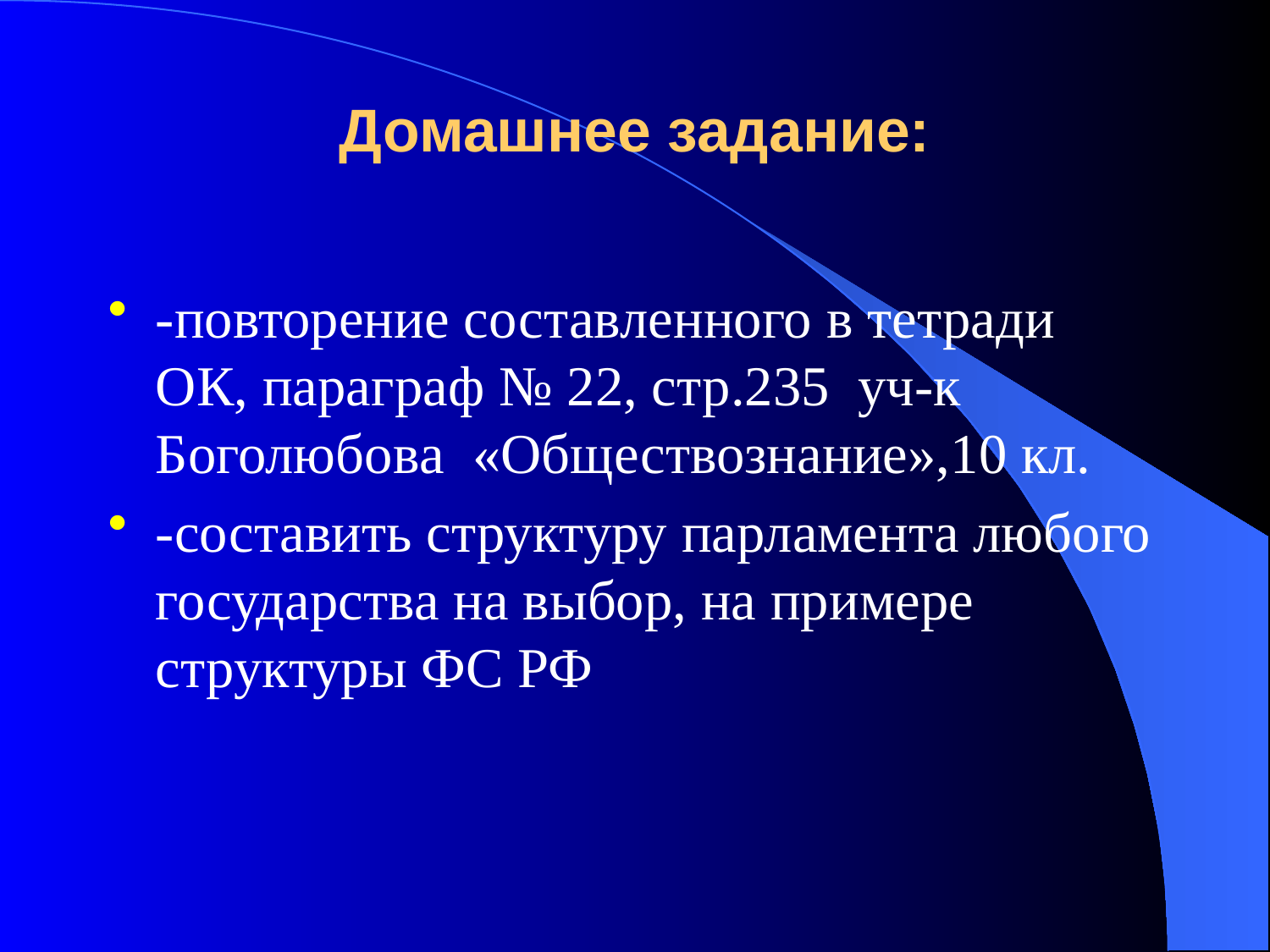

# Домашнее задание:
-повторение составленного в тетради ОК, параграф № 22, стр.235  уч-к  Боголюбова  «Обществознание»,10 кл.
-составить структуру парламента любого государства на выбор, на примере  структуры ФС РФ